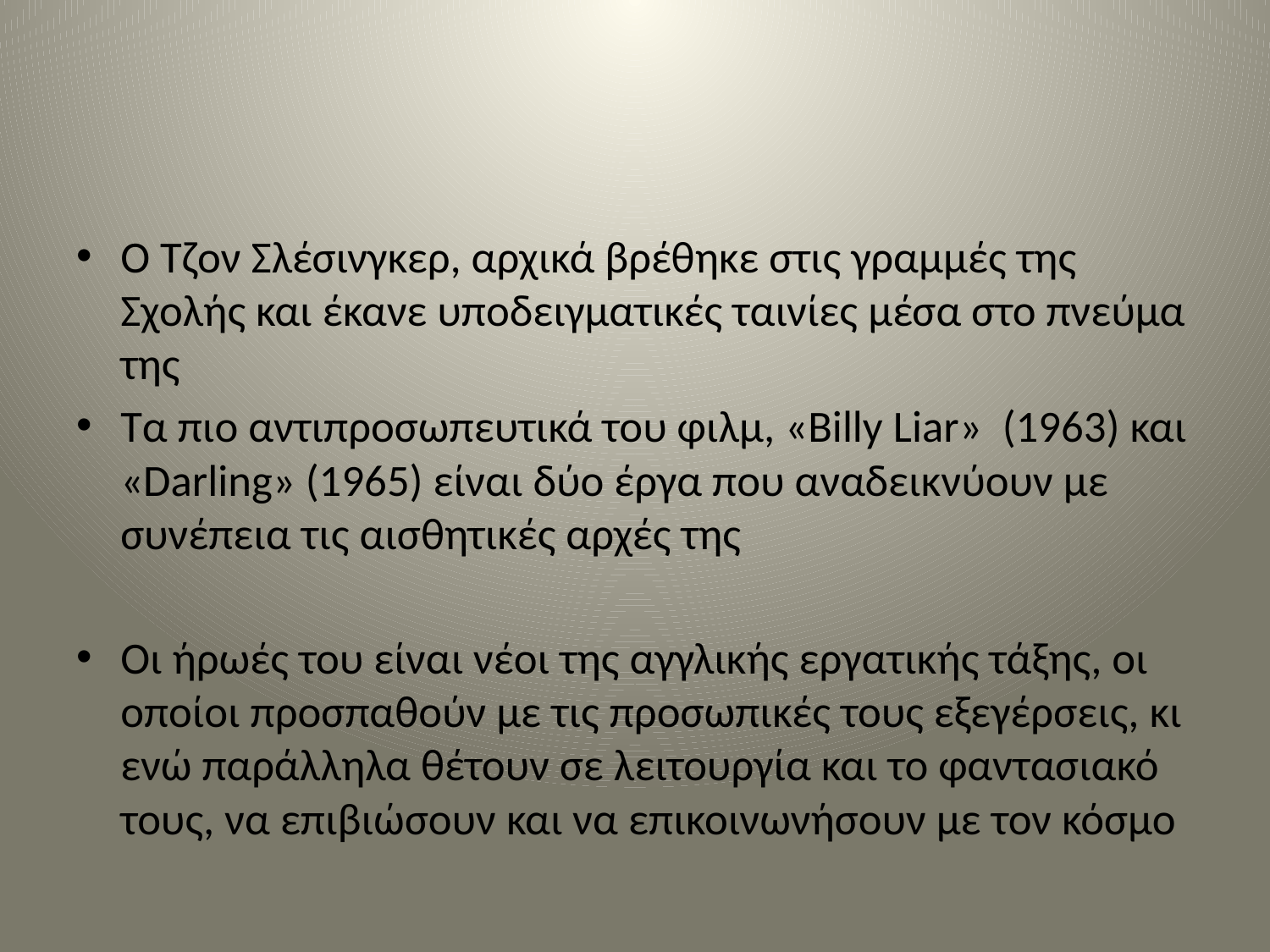

#
Ο Τζον Σλέσινγκερ, αρχικά βρέθηκε στις γραμμές της Σχολής και έκανε υποδειγματικές ταινίες μέσα στο πνεύμα της
Τα πιο αντιπροσωπευτικά του φιλμ, «Billy Liar»  (1963) και «Darling» (1965) είναι δύο έργα που αναδεικνύουν με συνέπεια τις αισθητικές αρχές της

Οι ήρωές του είναι νέοι της αγγλικής εργατικής τάξης, οι οποίοι προσπαθούν με τις προσωπικές τους εξεγέρσεις, κι ενώ παράλληλα θέτουν σε λειτουργία και το φαντασιακό τους, να επιβιώσουν και να επικοινωνήσουν με τον κόσμο